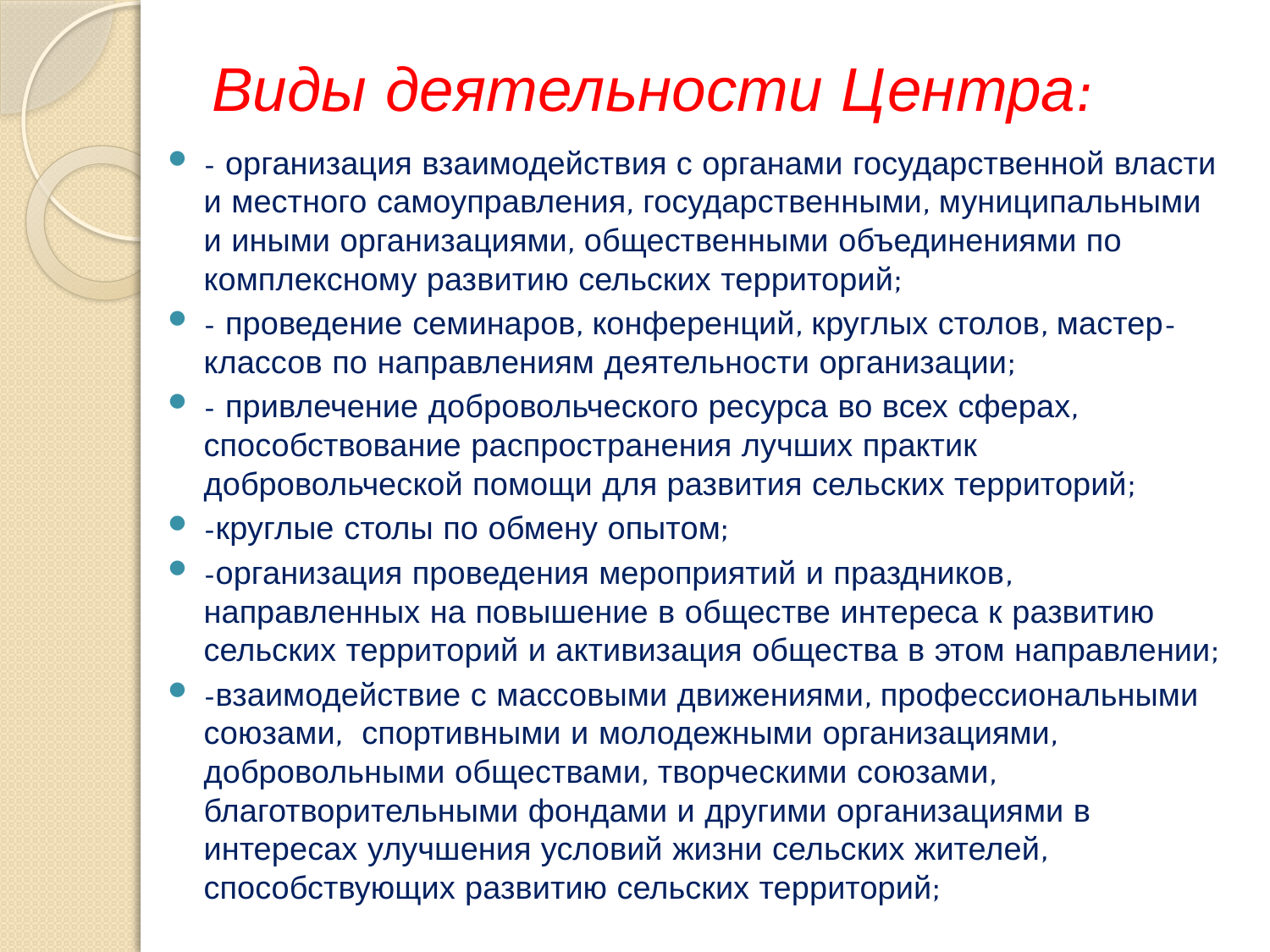

# Виды деятельности Центра:
- организация взаимодействия с органами государственной власти и местного самоуправления, государственными, муниципальными и иными организациями, общественными объединениями по комплексному развитию сельских территорий;
- проведение семинаров, конференций, круглых столов, мастер-классов по направлениям деятельности организации;
- привлечение добровольческого ресурса во всех сферах, способствование распространения лучших практик добровольческой помощи для развития сельских территорий;
-круглые столы по обмену опытом;
-организация проведения мероприятий и праздников, направленных на повышение в обществе интереса к развитию сельских территорий и активизация общества в этом направлении;
-взаимодействие с массовыми движениями, профессиональными союзами,  спортивными и молодежными организациями, добровольными обществами, творческими союзами, благотворительными фондами и другими организациями в интересах улучшения условий жизни сельских жителей, способствующих развитию сельских территорий;